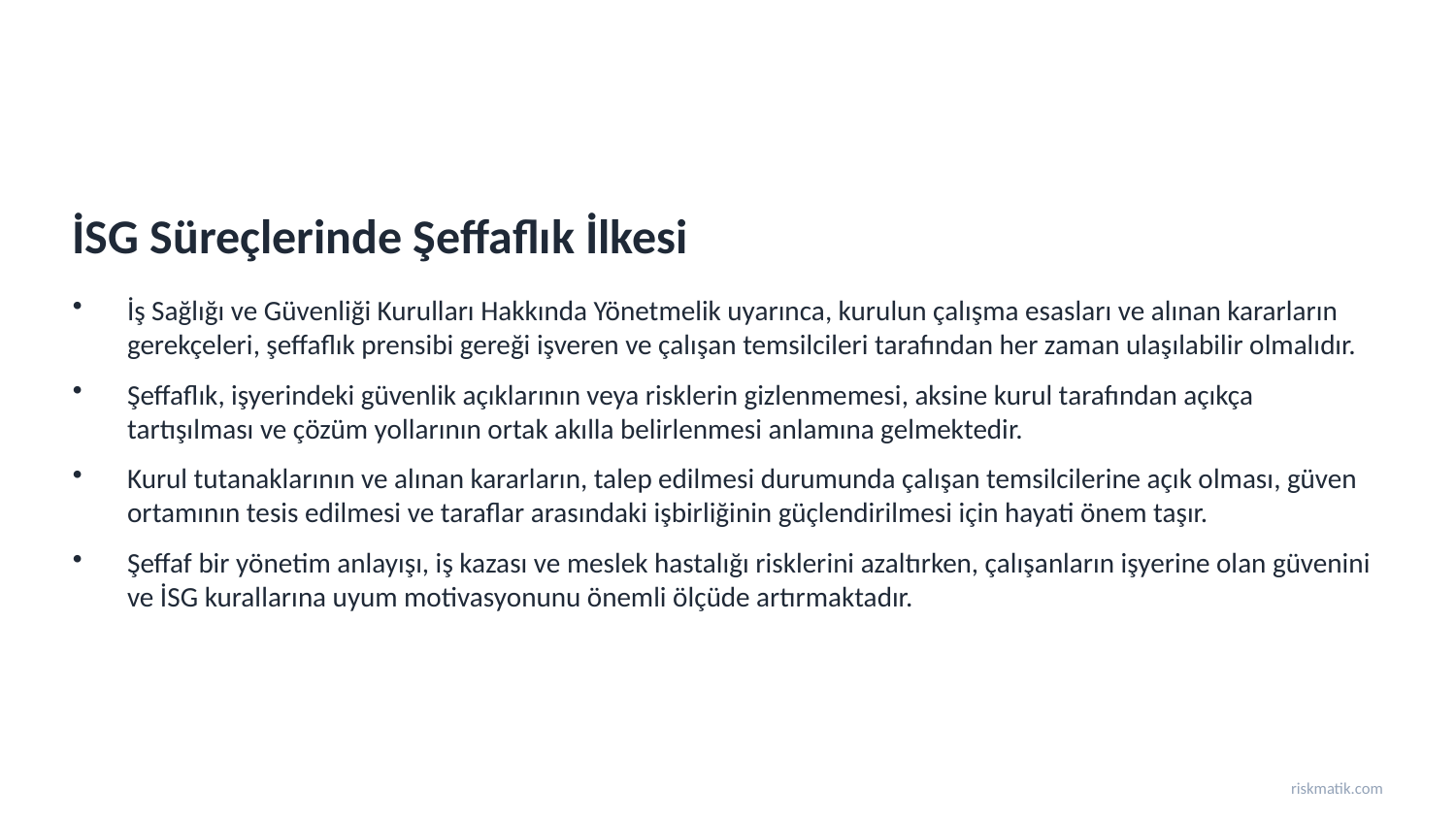

İSG Süreçlerinde Şeffaflık İlkesi
İş Sağlığı ve Güvenliği Kurulları Hakkında Yönetmelik uyarınca, kurulun çalışma esasları ve alınan kararların gerekçeleri, şeffaflık prensibi gereği işveren ve çalışan temsilcileri tarafından her zaman ulaşılabilir olmalıdır.
Şeffaflık, işyerindeki güvenlik açıklarının veya risklerin gizlenmemesi, aksine kurul tarafından açıkça tartışılması ve çözüm yollarının ortak akılla belirlenmesi anlamına gelmektedir.
Kurul tutanaklarının ve alınan kararların, talep edilmesi durumunda çalışan temsilcilerine açık olması, güven ortamının tesis edilmesi ve taraflar arasındaki işbirliğinin güçlendirilmesi için hayati önem taşır.
Şeffaf bir yönetim anlayışı, iş kazası ve meslek hastalığı risklerini azaltırken, çalışanların işyerine olan güvenini ve İSG kurallarına uyum motivasyonunu önemli ölçüde artırmaktadır.
riskmatik.com